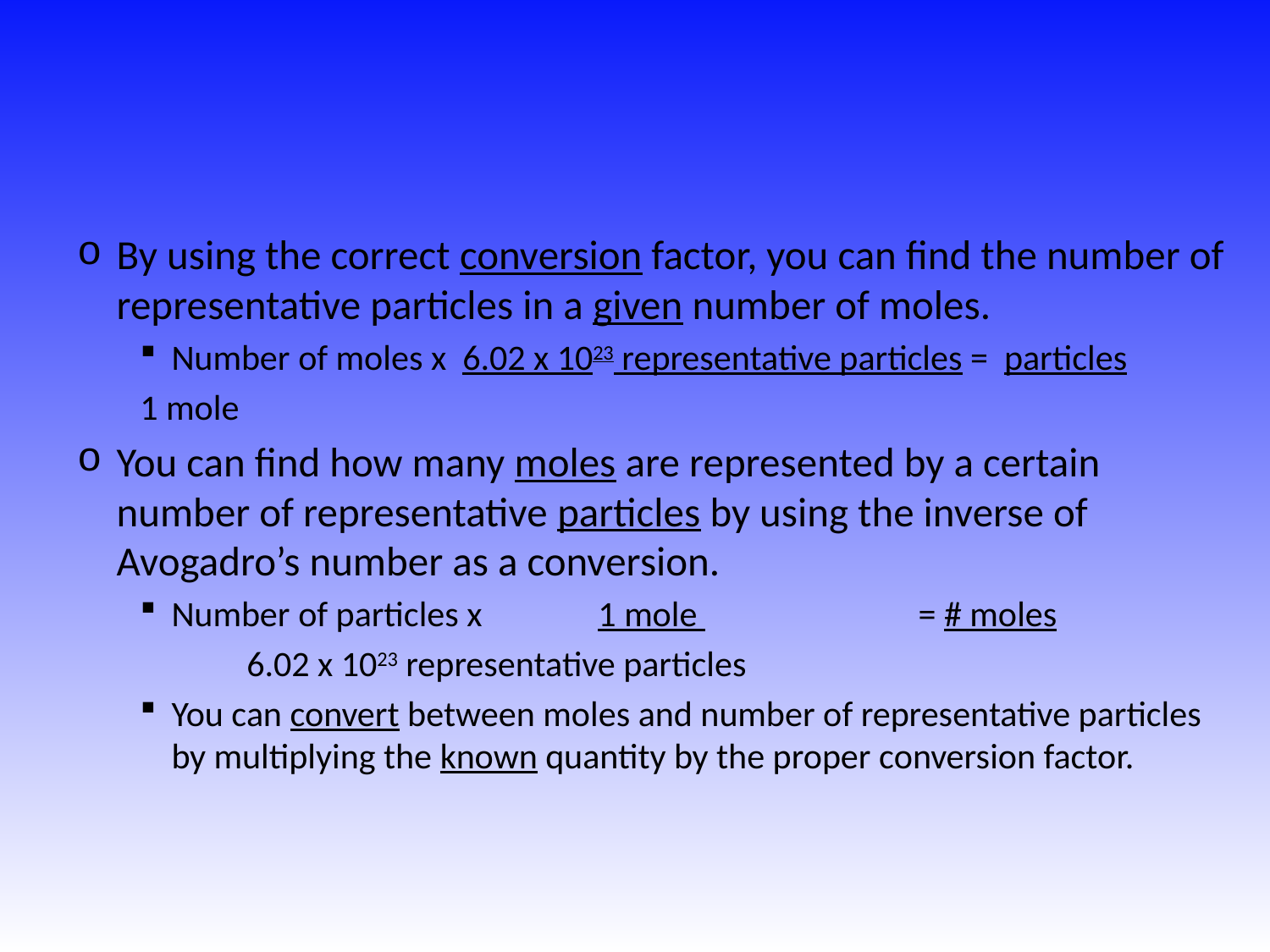

#
By using the correct conversion factor, you can find the number of representative particles in a given number of moles.
Number of moles x  6.02 x 1023 representative particles =  particles
				1 mole
You can find how many moles are represented by a certain number of representative particles by using the inverse of Avogadro’s number as a conversion.
Number of particles x  		1 mole 			= # moles
 			6.02 x 1023 representative particles
You can convert between moles and number of representative particles by multiplying the known quantity by the proper conversion factor.